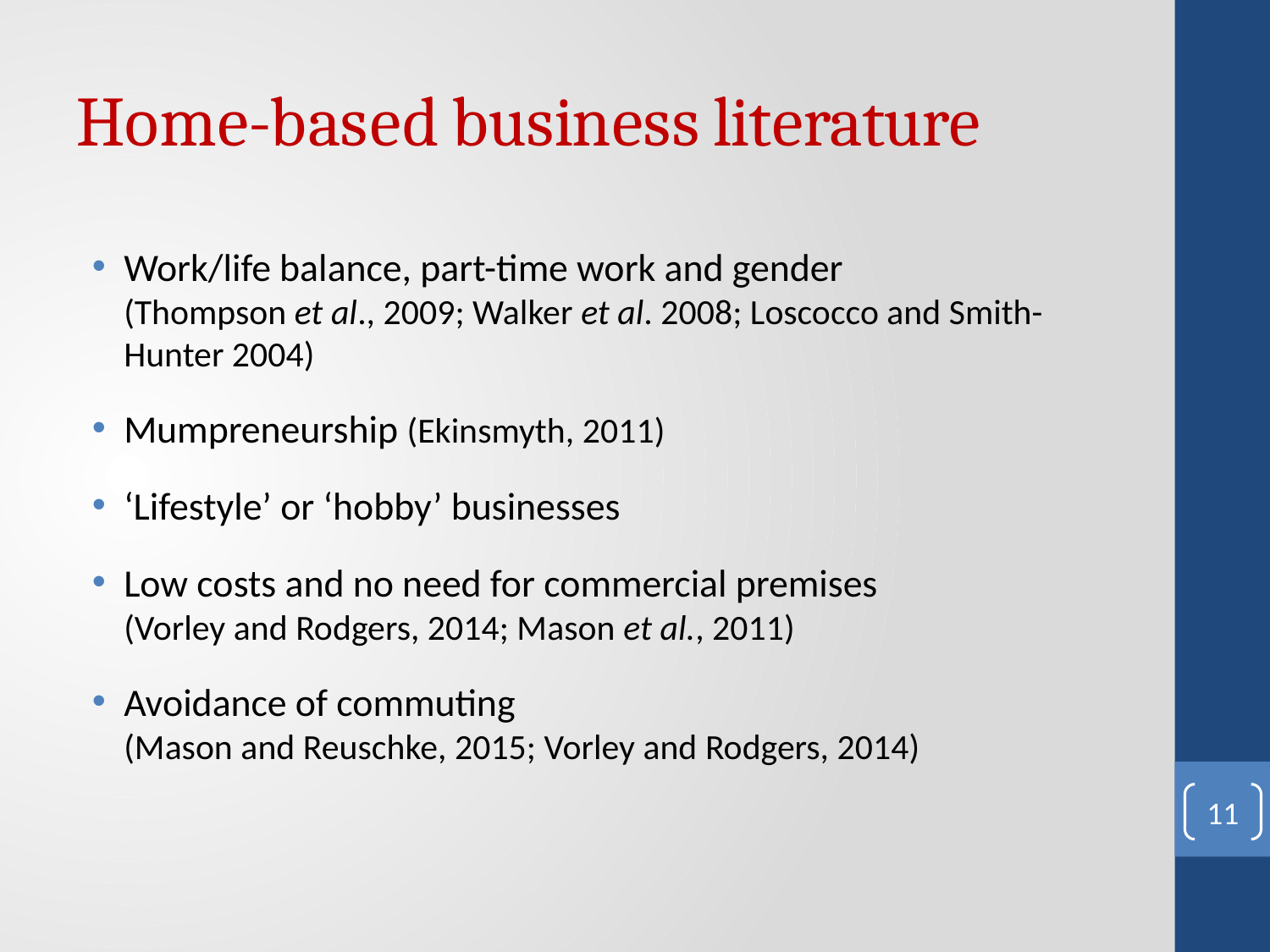

# Home-based business literature
Work/life balance, part-time work and gender
(Thompson et al., 2009; Walker et al. 2008; Loscocco and Smith-Hunter 2004)
Mumpreneurship (Ekinsmyth, 2011)
‘Lifestyle’ or ‘hobby’ businesses
Low costs and no need for commercial premises
(Vorley and Rodgers, 2014; Mason et al., 2011)
Avoidance of commuting
(Mason and Reuschke, 2015; Vorley and Rodgers, 2014)
11